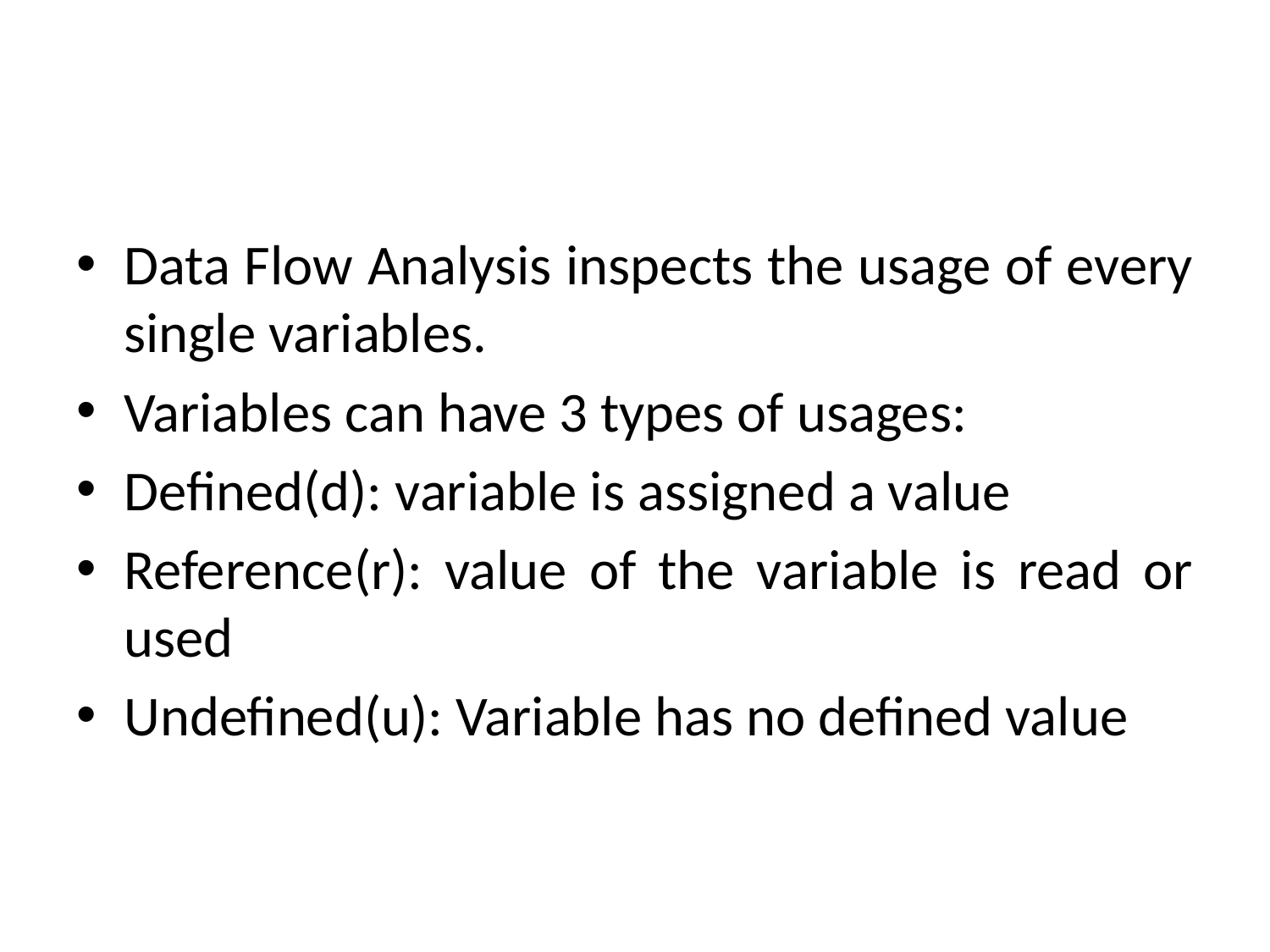

#
Data Flow Analysis inspects the usage of every single variables.
Variables can have 3 types of usages:
Defined(d): variable is assigned a value
Reference(r): value of the variable is read or used
Undefined(u): Variable has no defined value